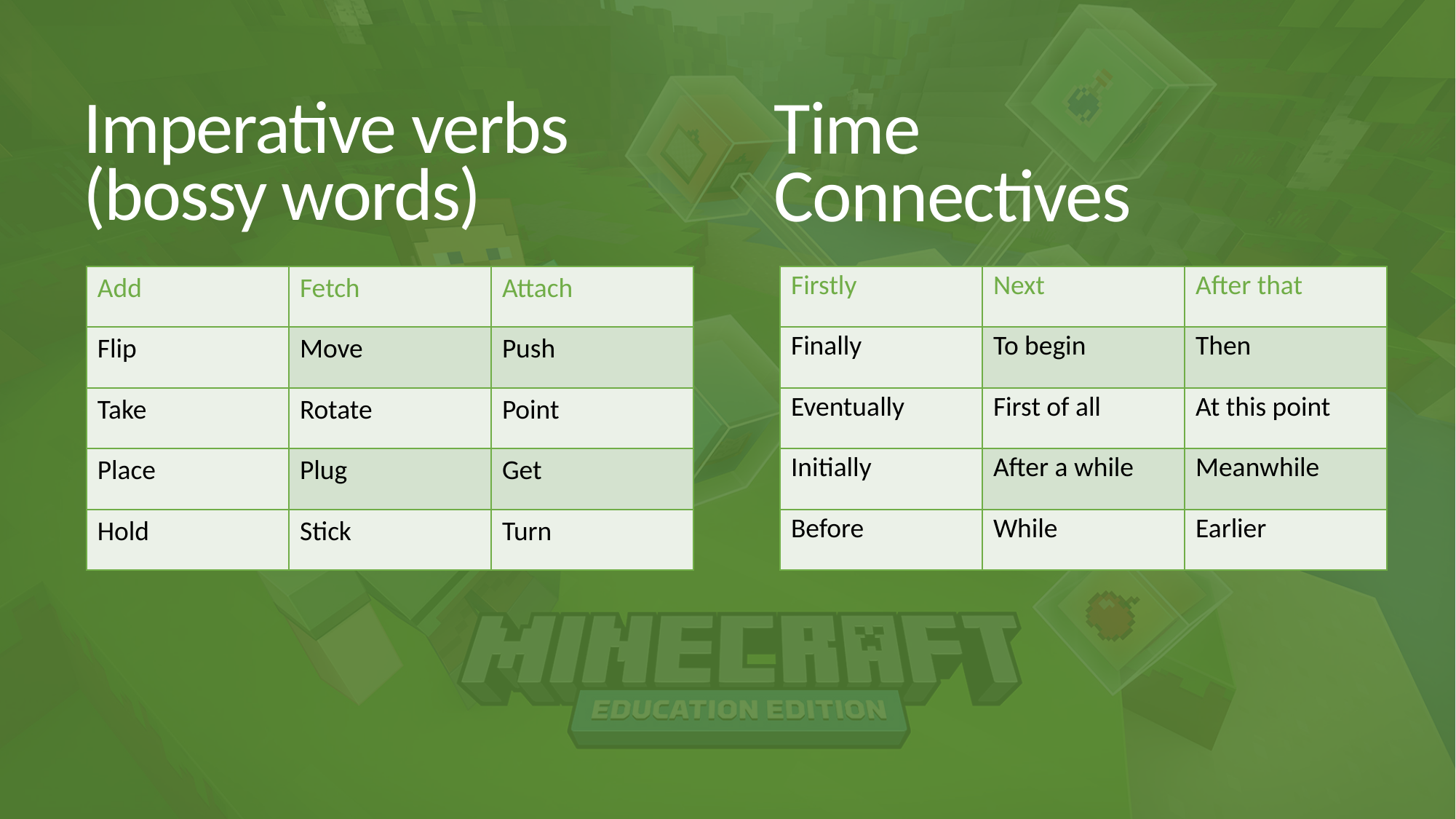

#
Imperative verbs
(bossy words)
Time Connectives
| Add | Fetch | Attach |
| --- | --- | --- |
| Flip | Move | Push |
| Take | Rotate | Point |
| Place | Plug | Get |
| Hold | Stick | Turn |
| Firstly | Next | After that |
| --- | --- | --- |
| Finally | To begin | Then |
| Eventually | First of all | At this point |
| Initially | After a while | Meanwhile |
| Before | While | Earlier |